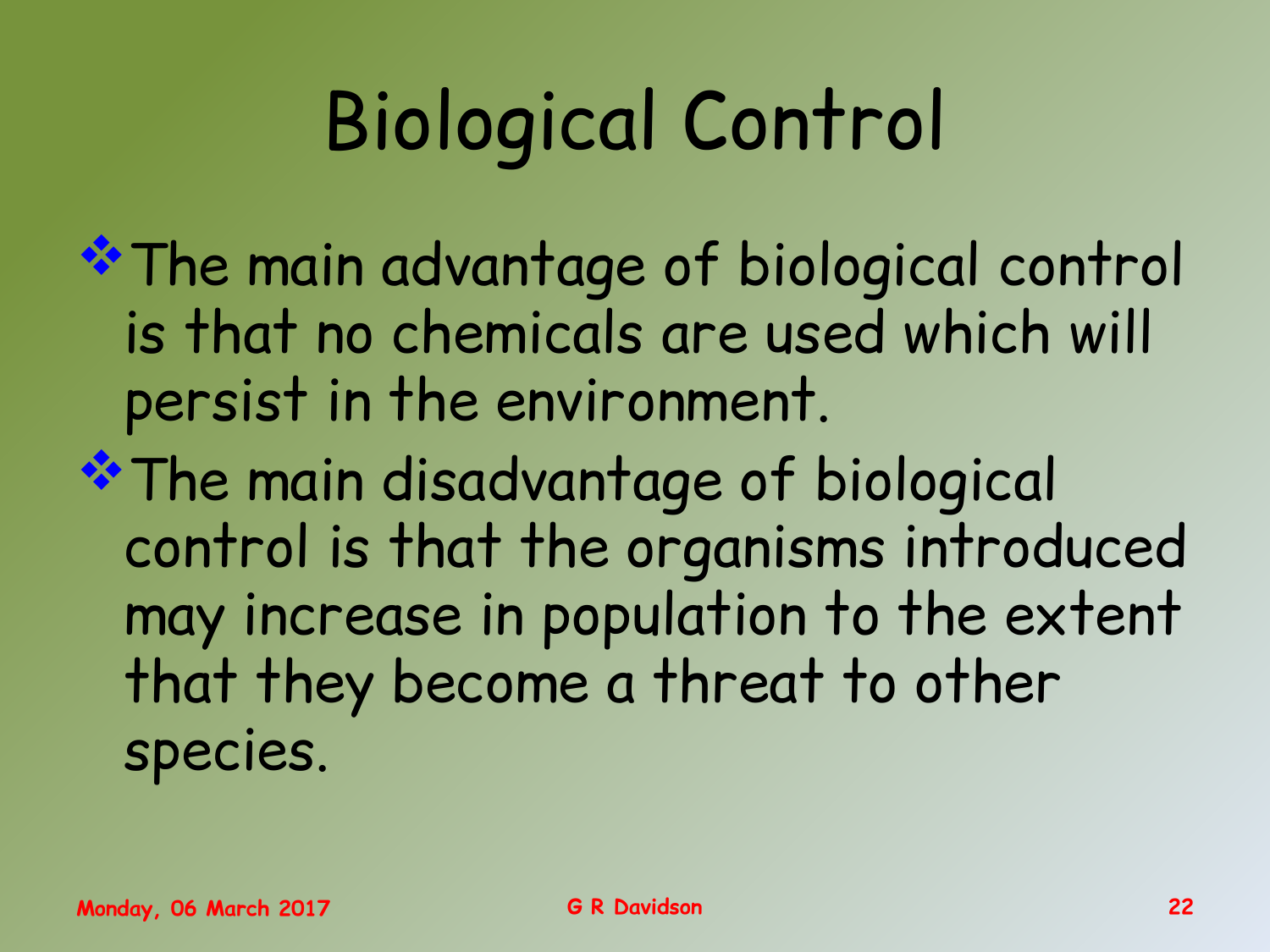

# Biological Control
The main advantage of biological control is that no chemicals are used which will persist in the environment.
The main disadvantage of biological control is that the organisms introduced may increase in population to the extent that they become a threat to other species.
Monday, 06 March 2017
G R Davidson
22